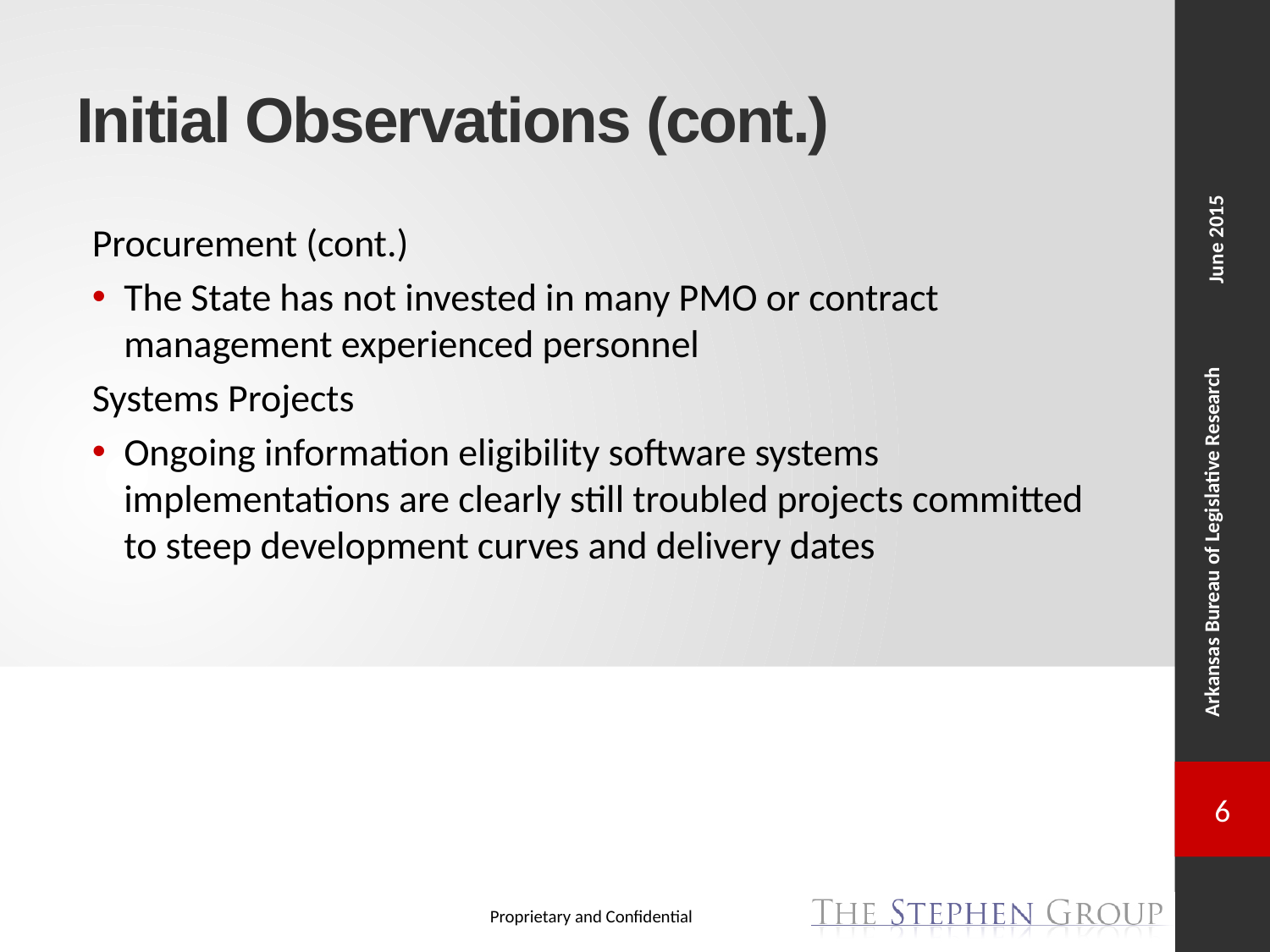

# Initial Observations (cont.)
Procurement (cont.)
The State has not invested in many PMO or contract management experienced personnel
Systems Projects
Ongoing information eligibility software systems implementations are clearly still troubled projects committed to steep development curves and delivery dates